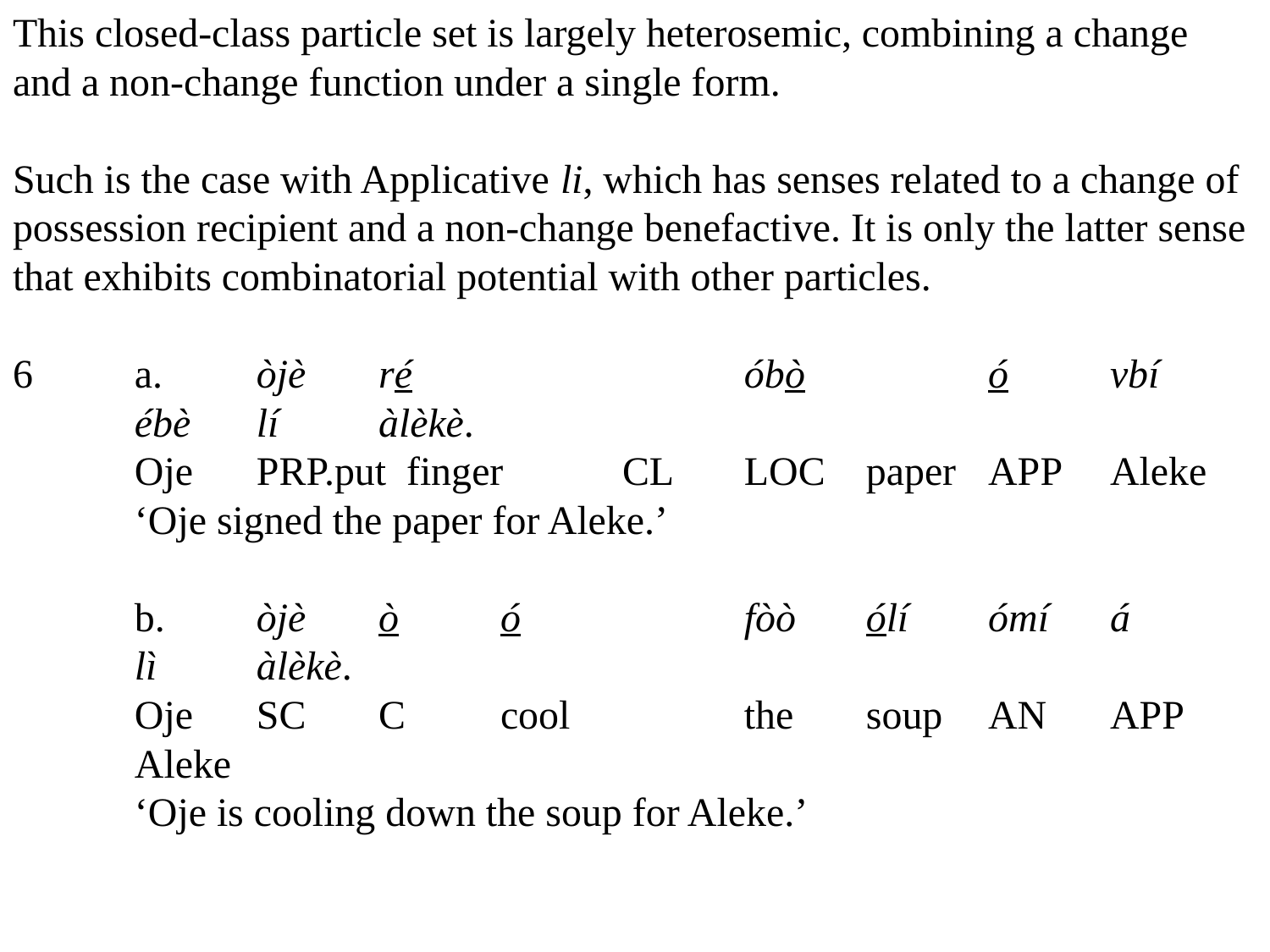

This closed-class particle set is largely heterosemic, combining a change and a non-change function under a single form.

Such is the case with Applicative li, which has senses related to a change of possession recipient and a non-change benefactive. It is only the latter sense that exhibits combinatorial potential with other particles.

6	a.	òjè		ré	   							óbò	 				ó					vbí					ébè					lí						àlèkè.
					Oje		PRP.put  finger 	CL		LOC			paper	APP		Aleke
					‘Oje signed the paper for Aleke.’

		b.	òjè			ò					ó				fòò			ólí			ómí		á     		lì							àlèkè.
					Oje			SC		C			cool		the		soup	AN			APP		Aleke
					‘Oje is cooling down the soup for Aleke.’